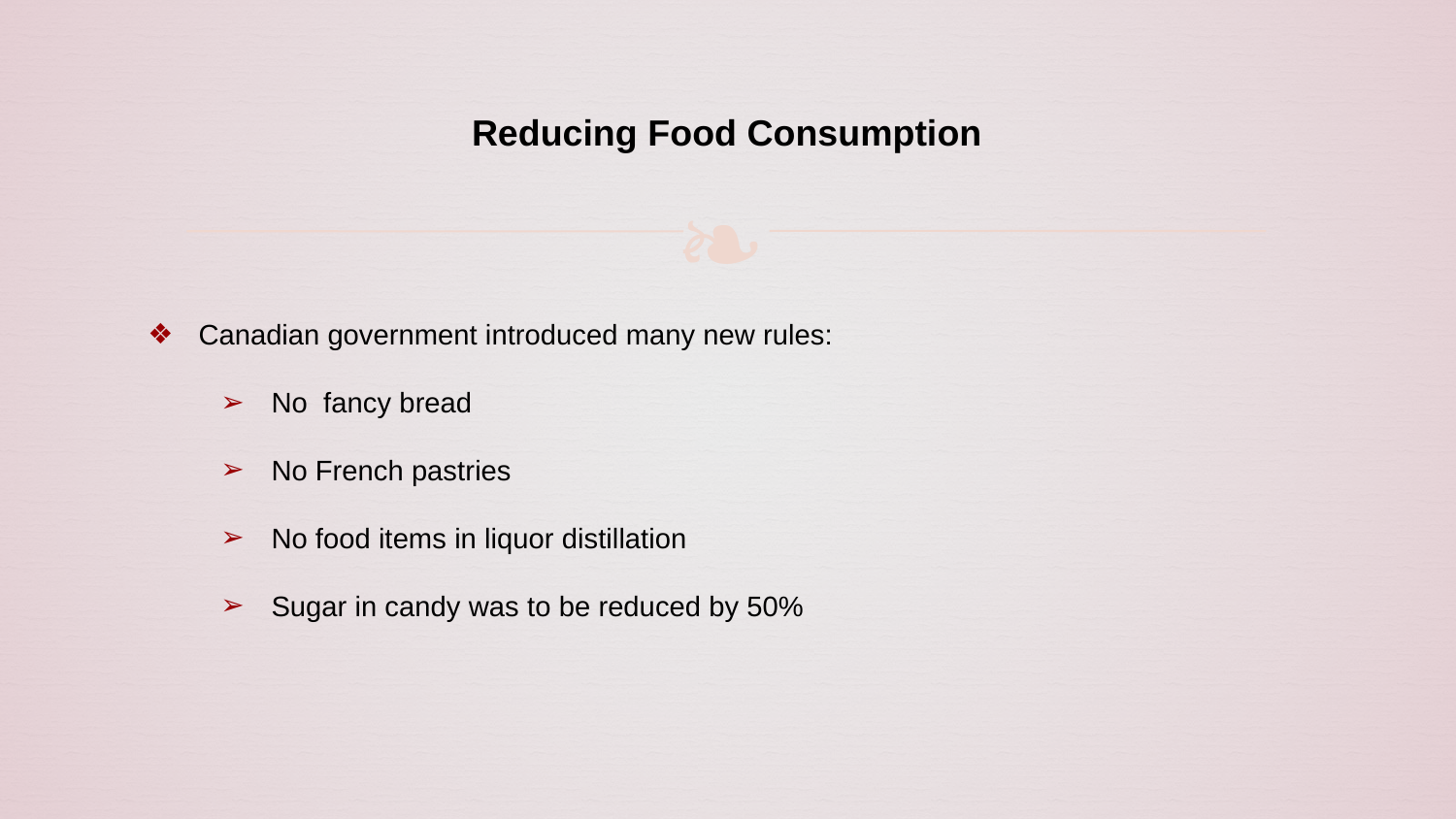

# Reducing Food Consumption
Canadian government introduced many new rules:
No  fancy bread
No French pastries
No food items in liquor distillation
Sugar in candy was to be reduced by 50%